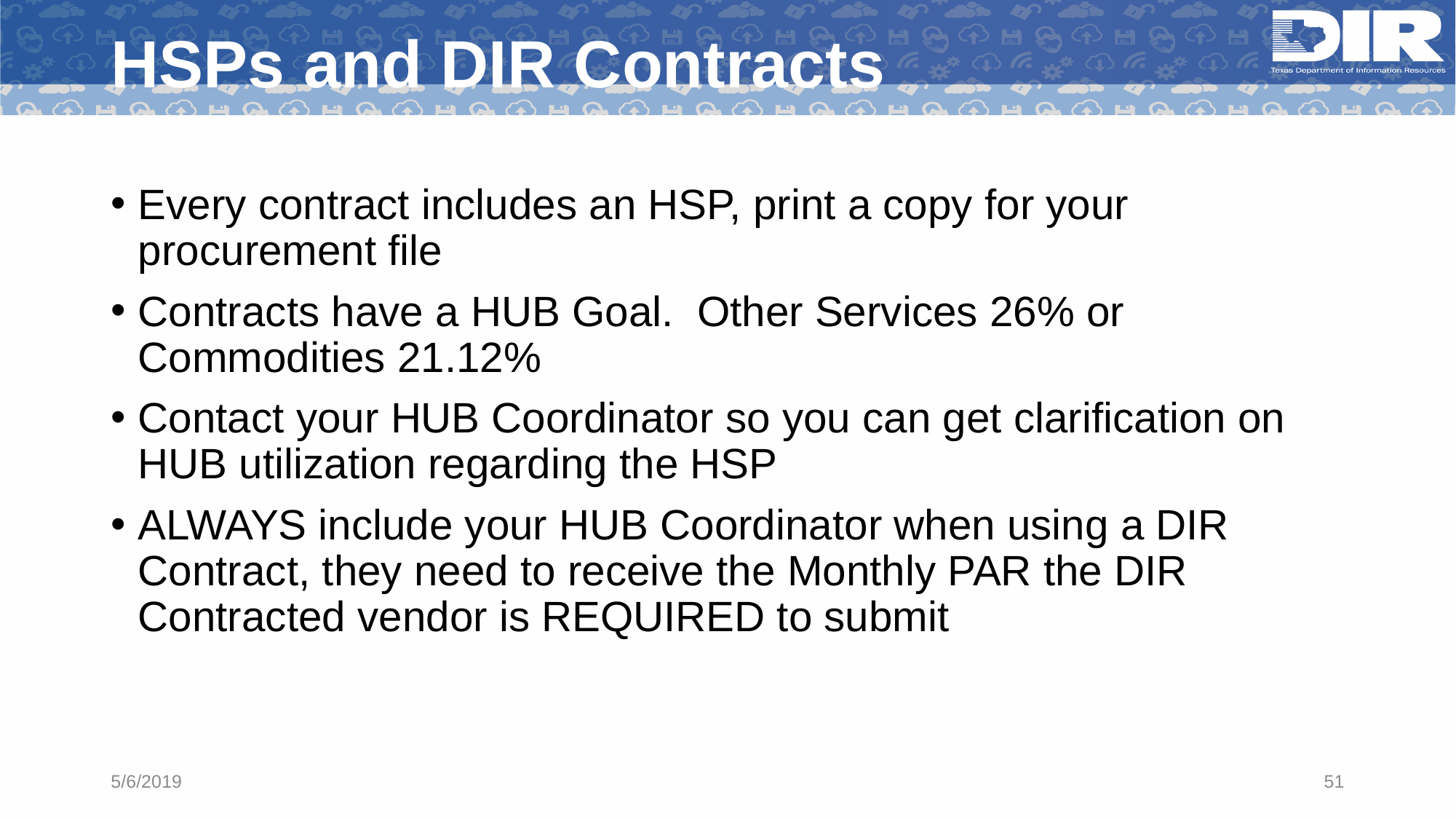

# HSPs and DIR Contracts
Every contract includes an HSP, print a copy for your procurement file
Contracts have a HUB Goal.  Other Services 26% or Commodities 21.12%
Contact your HUB Coordinator so you can get clarification on HUB utilization regarding the HSP
ALWAYS include your HUB Coordinator when using a DIR Contract, they need to receive the Monthly PAR the DIR Contracted vendor is REQUIRED to submit

5/6/2019
51